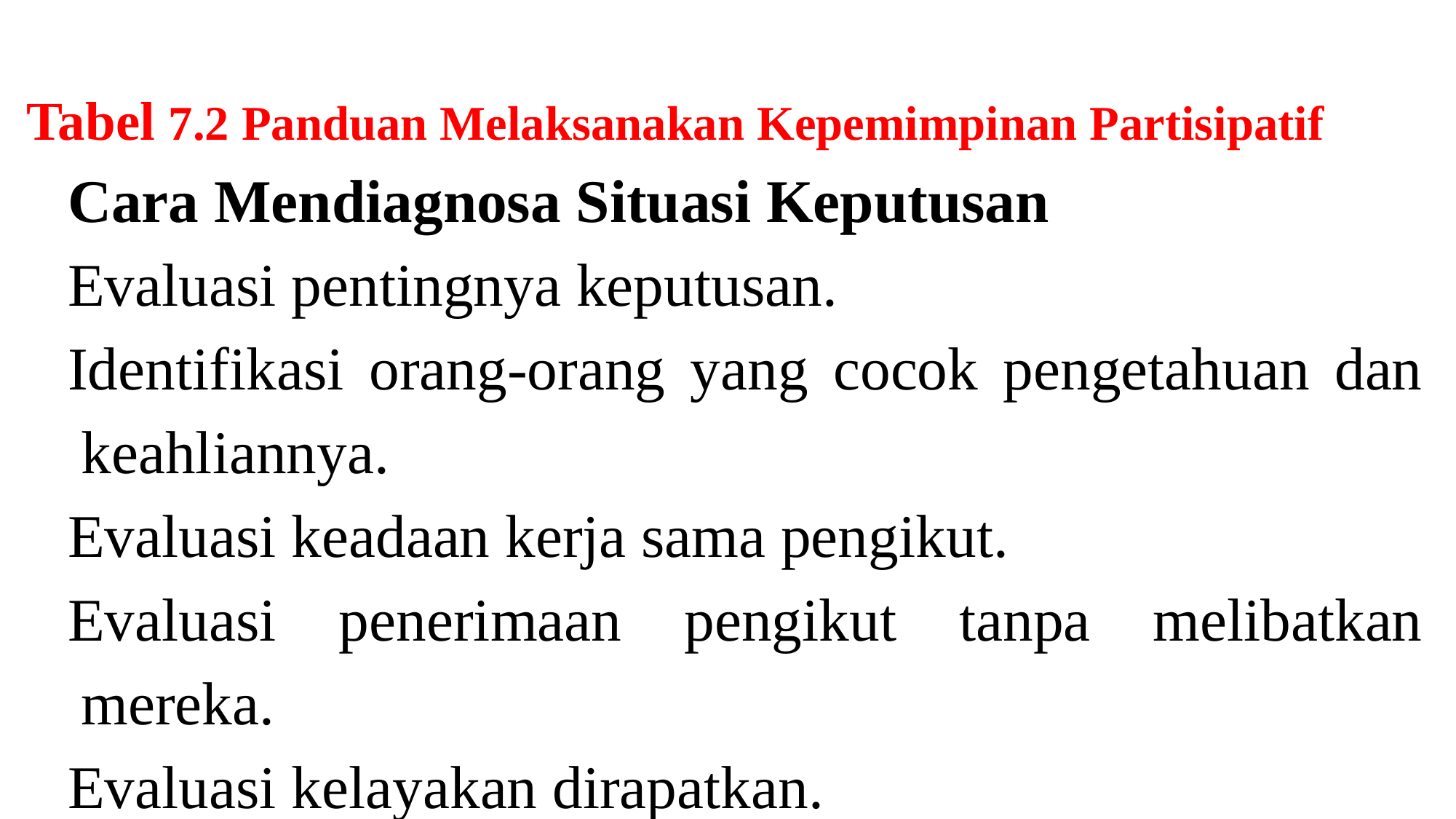

Tabel 7.2 Panduan Melaksanakan Kepemimpinan Partisipatif
Cara Mendiagnosa Situasi Keputusan
Evaluasi pentingnya keputusan.
Identifikasi orang-orang yang cocok pengetahuan dan keahliannya.
Evaluasi keadaan kerja sama pengikut.
Evaluasi penerimaan pengikut tanpa melibatkan mereka.
Evaluasi kelayakan dirapatkan.